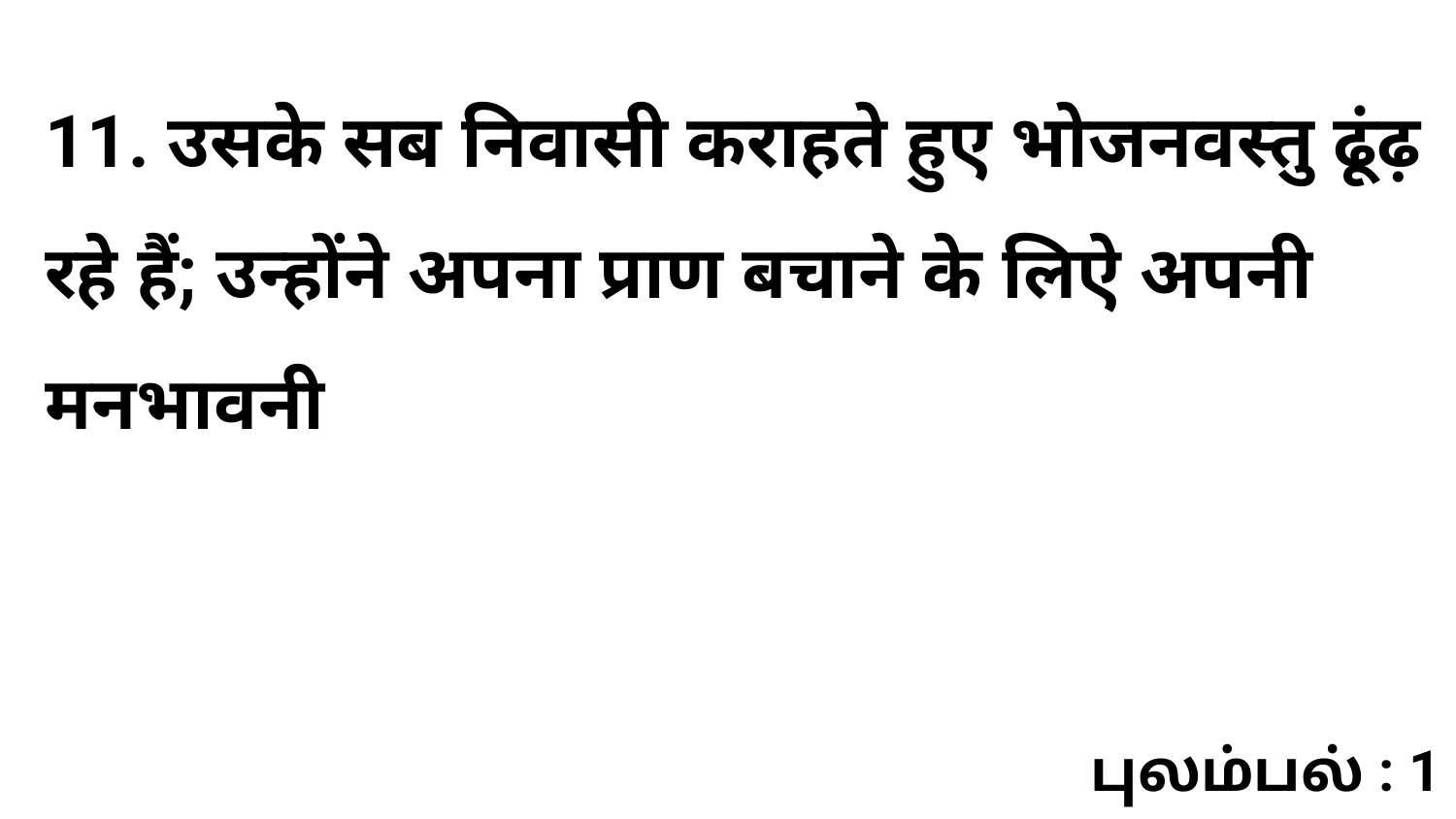

11. उसके सब निवासी कराहते हुए भोजनवस्तु ढूंढ़ रहे हैं; उन्होंने अपना प्राण बचाने के लिऐ अपनी मनभावनी
புலம்பல் : 1